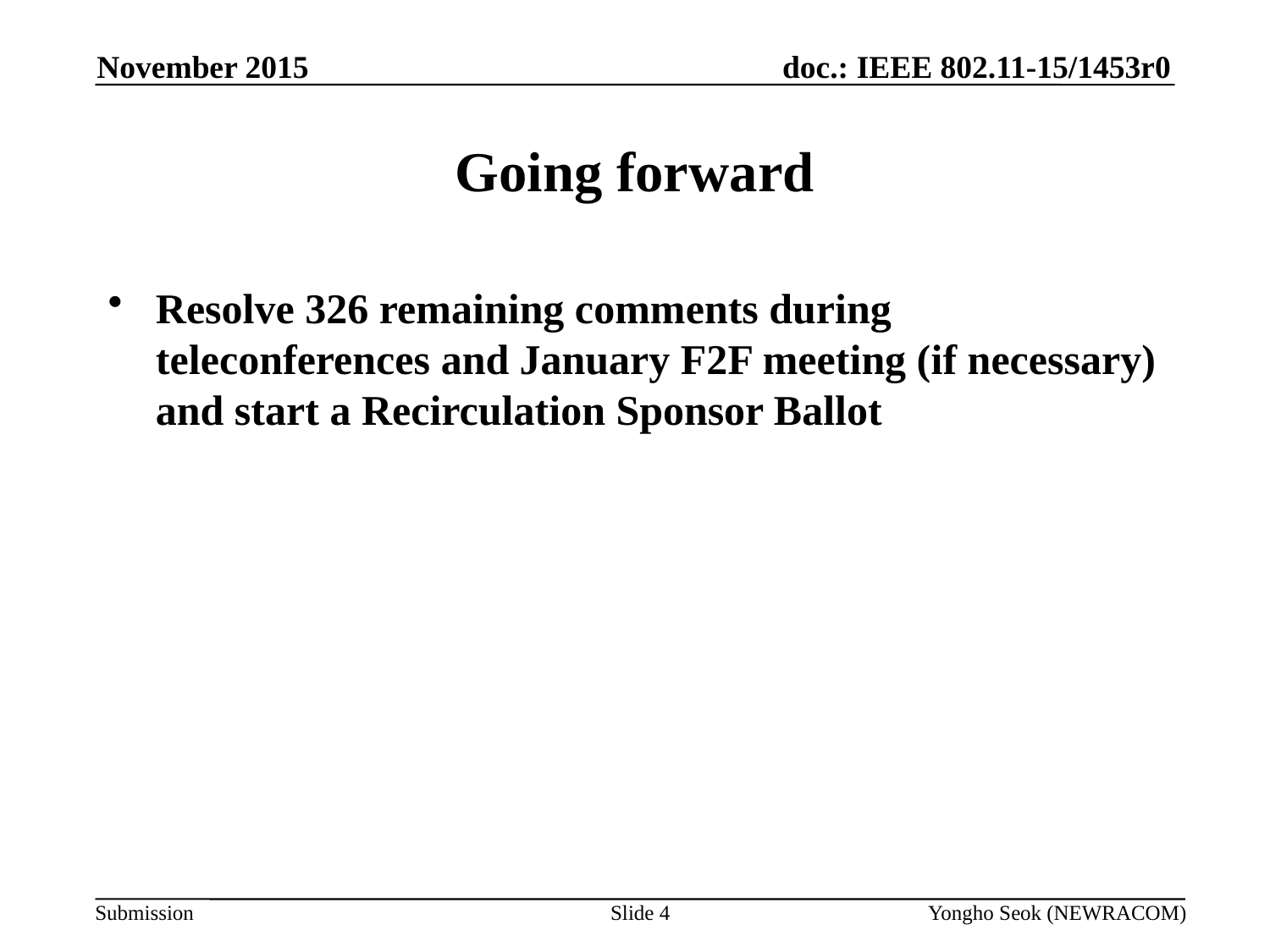

November 2015
# Going forward
Resolve 326 remaining comments during teleconferences and January F2F meeting (if necessary) and start a Recirculation Sponsor Ballot

Slide 4
Yongho Seok (NEWRACOM)